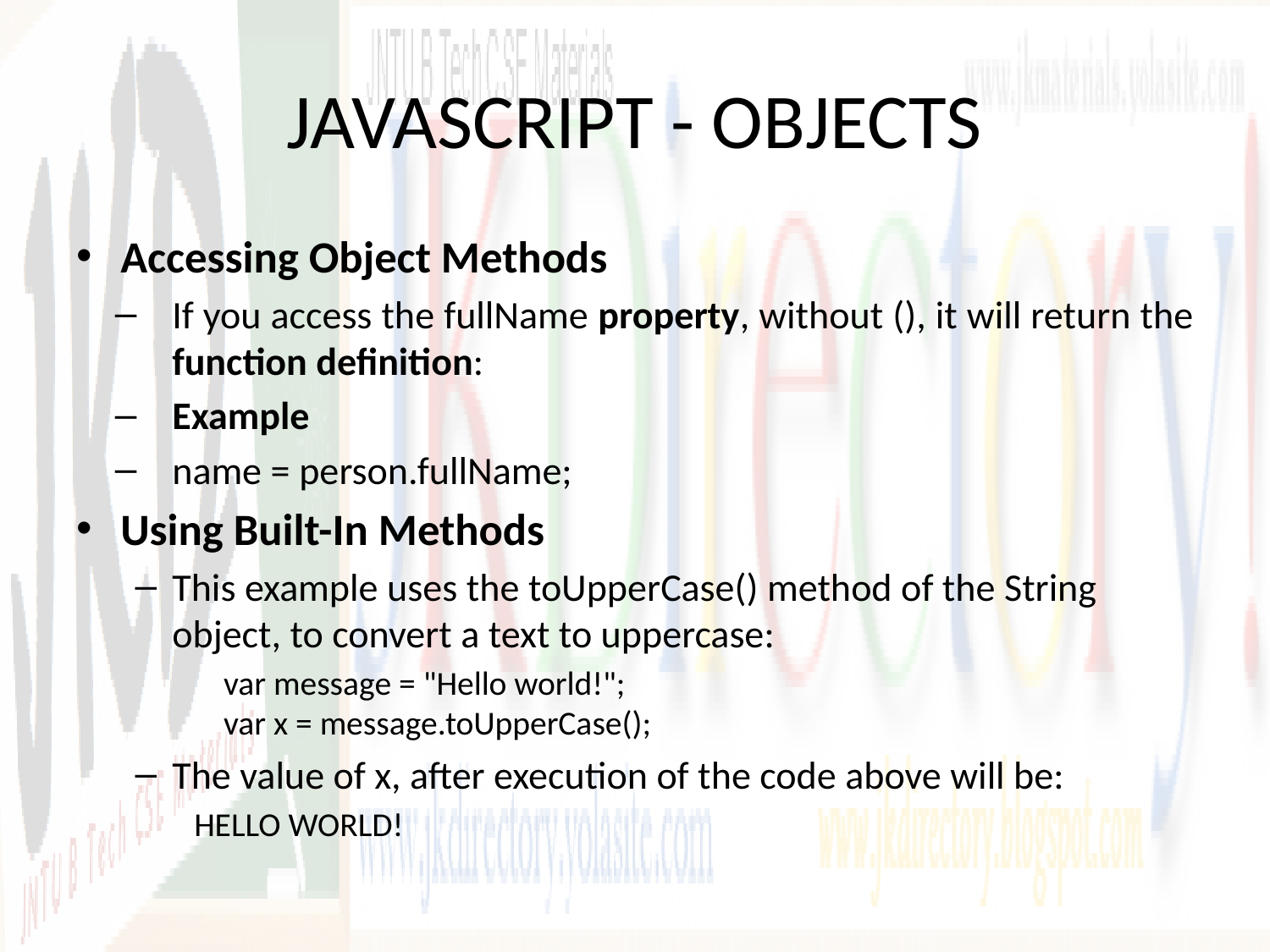

# JAVASCRIPT - OBJECTS
Accessing Object Methods
If you access the fullName property, without (), it will return the function definition:
Example
name = person.fullName;
Using Built-In Methods
This example uses the toUpperCase() method of the String object, to convert a text to uppercase:
	var message = "Hello world!";
var x = message.toUpperCase();
The value of x, after execution of the code above will be:
HELLO WORLD!